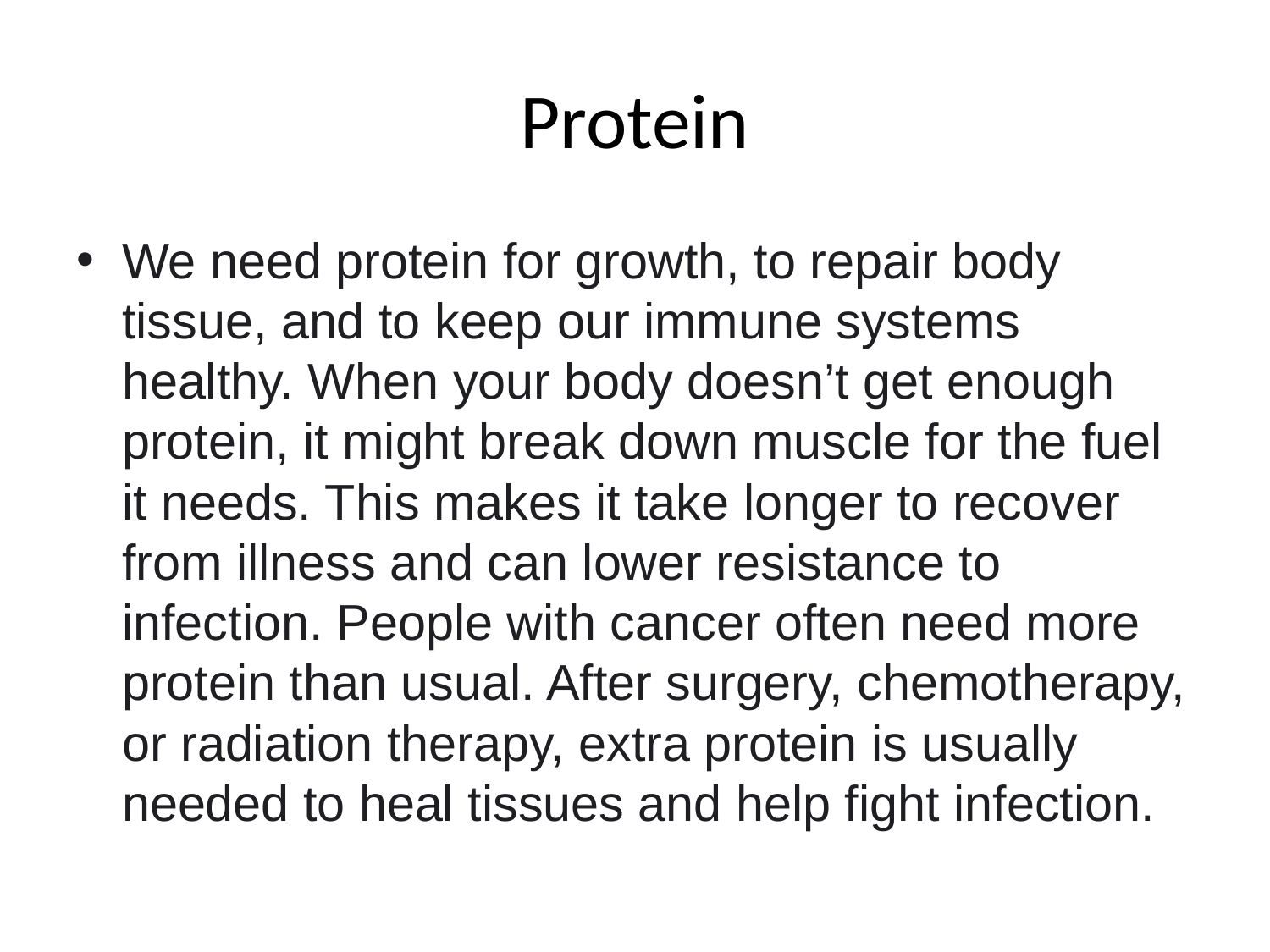

# Protein
We need protein for growth, to repair body tissue, and to keep our immune systems healthy. When your body doesn’t get enough protein, it might break down muscle for the fuel it needs. This makes it take longer to recover from illness and can lower resistance to infection. People with cancer often need more protein than usual. After surgery, chemotherapy, or radiation therapy, extra protein is usually needed to heal tissues and help fight infection.